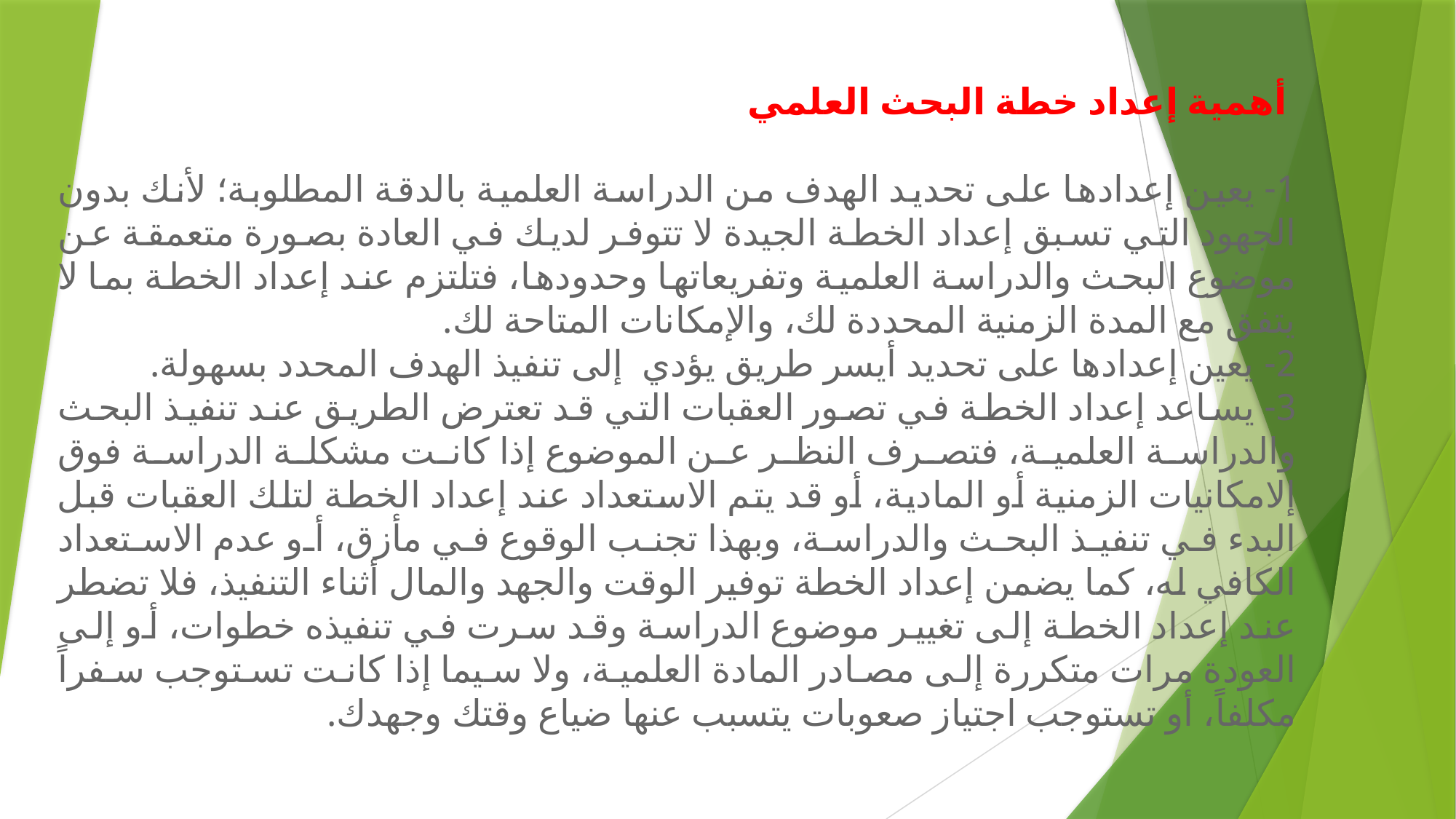

أهمية إعداد خطة البحث العلمي

1- يعين إعدادها على تحديد الهدف من الدراسة العلمية بالدقة المطلوبة؛ لأنك بدون الجهود التي تسبق إعداد الخطة الجيدة لا تتوفر لديك في العادة بصورة متعمقة عن موضوع البحث والدراسة العلمية وتفريعاتها وحدودها، فتلتزم عند إعداد الخطة بما لا يتفق مع المدة الزمنية المحددة لك، والإمكانات المتاحة لك.
2- يعين إعدادها على تحديد أيسر طريق يؤدي  إلى تنفيذ الهدف المحدد بسهولة.
3- يساعد إعداد الخطة في تصور العقبات التي قد تعترض الطريق عند تنفيذ البحث والدراسة العلمية، فتصرف النظر عن الموضوع إذا كانت مشكلة الدراسة فوق إلامكانيات الزمنية أو المادية، أو قد يتم الاستعداد عند إعداد الخطة لتلك العقبات قبل البدء في تنفيذ البحث والدراسة، وبهذا تجنب الوقوع في مأزق، أو عدم الاستعداد الكافي له، كما يضمن إعداد الخطة توفير الوقت والجهد والمال أثناء التنفيذ، فلا تضطر عند إعداد الخطة إلى تغيير موضوع الدراسة وقد سرت في تنفيذه خطوات، أو إلى العودة مرات متكررة إلى مصادر المادة العلمية، ولا سيما إذا كانت تستوجب سفراً مكلفاً، أو تستوجب اجتياز صعوبات يتسبب عنها ضياع وقتك وجهدك.